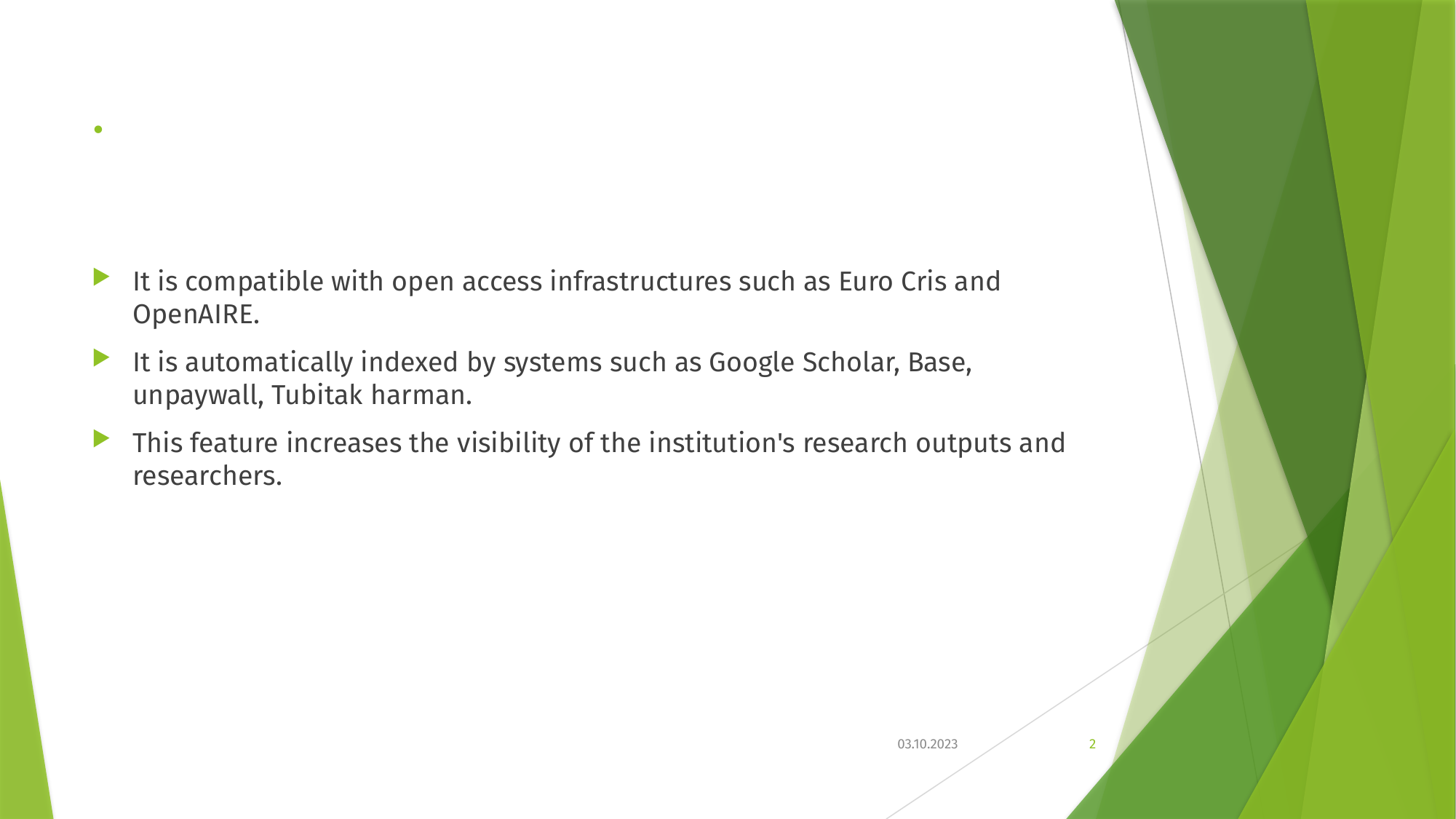

# .
It is compatible with open access infrastructures such as Euro Cris and OpenAIRE.
It is automatically indexed by systems such as Google Scholar, Base, unpaywall, Tubitak harman.
This feature increases the visibility of the institution's research outputs and researchers.

03.10.2023
2